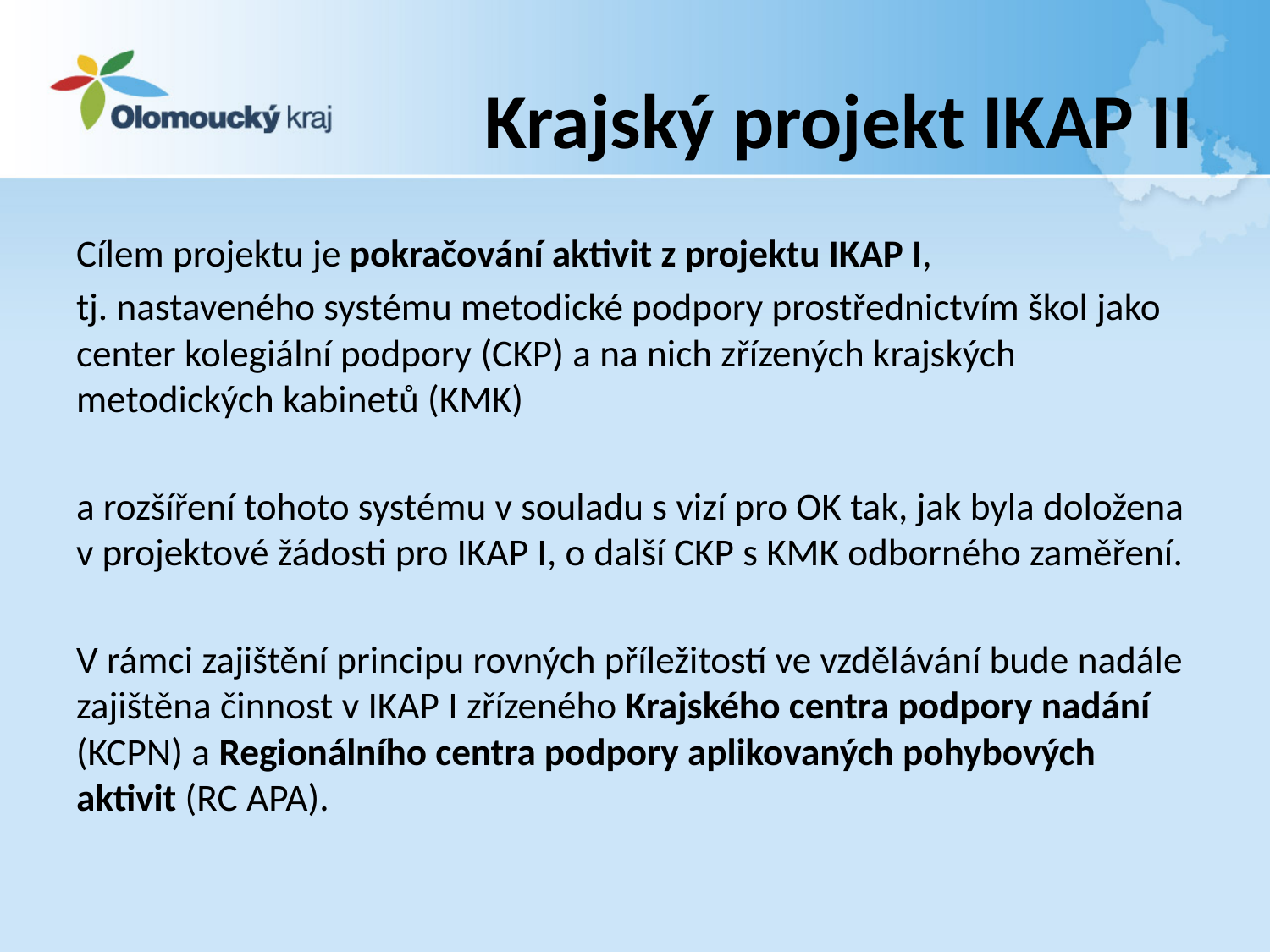

# Krajský projekt IKAP II
Cílem projektu je pokračování aktivit z projektu IKAP I,
tj. nastaveného systému metodické podpory prostřednictvím škol jako center kolegiální podpory (CKP) a na nich zřízených krajských metodických kabinetů (KMK)

a rozšíření tohoto systému v souladu s vizí pro OK tak, jak byla doložena v projektové žádosti pro IKAP I, o další CKP s KMK odborného zaměření.

V rámci zajištění principu rovných příležitostí ve vzdělávání bude nadále zajištěna činnost v IKAP I zřízeného Krajského centra podpory nadání (KCPN) a Regionálního centra podpory aplikovaných pohybových aktivit (RC APA).